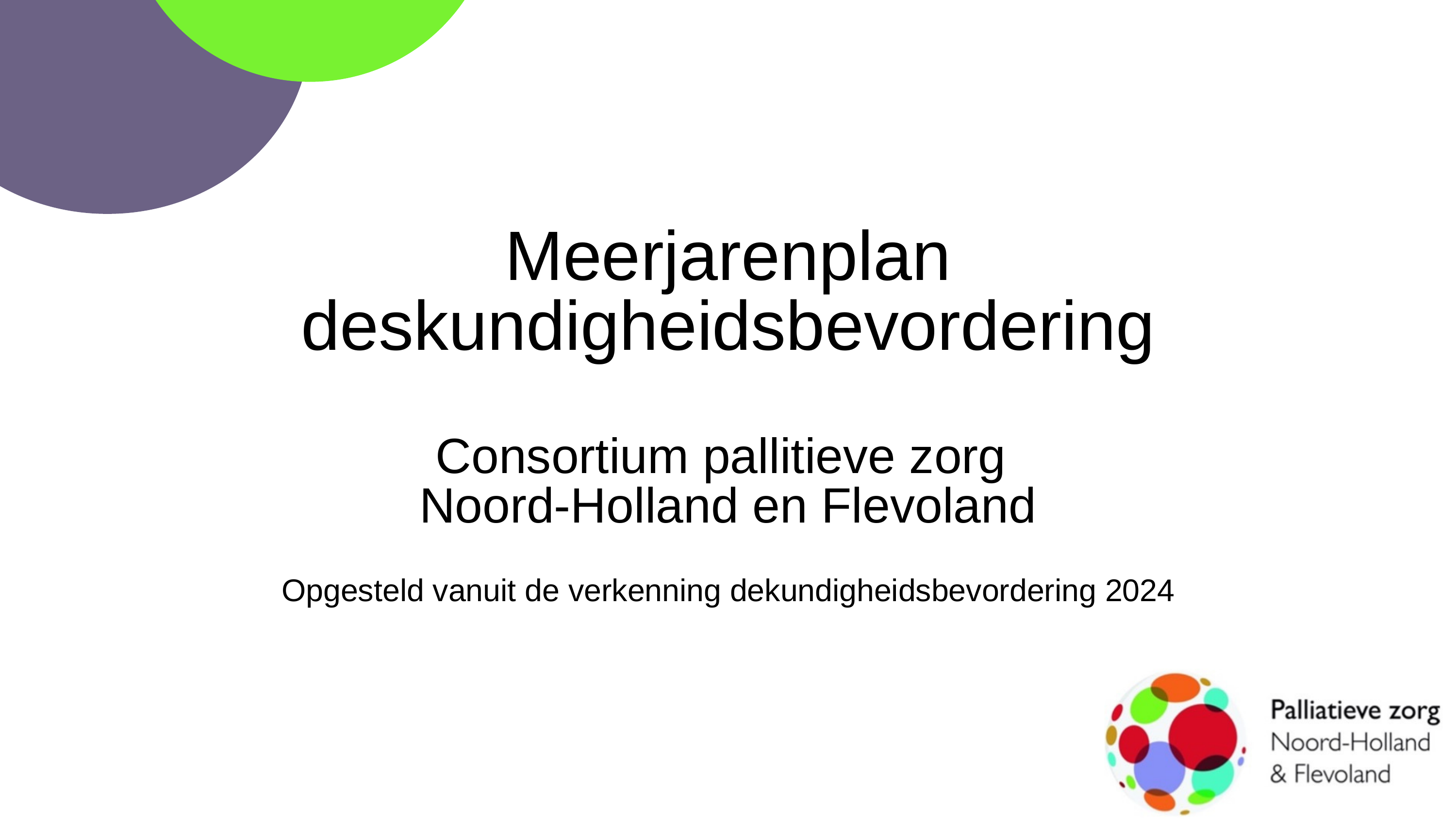

Meerjarenplan deskundigheidsbevordering

Consortium pallitieve zorg
Noord-Holland en Flevoland
Opgesteld vanuit de verkenning dekundigheidsbevordering 2024